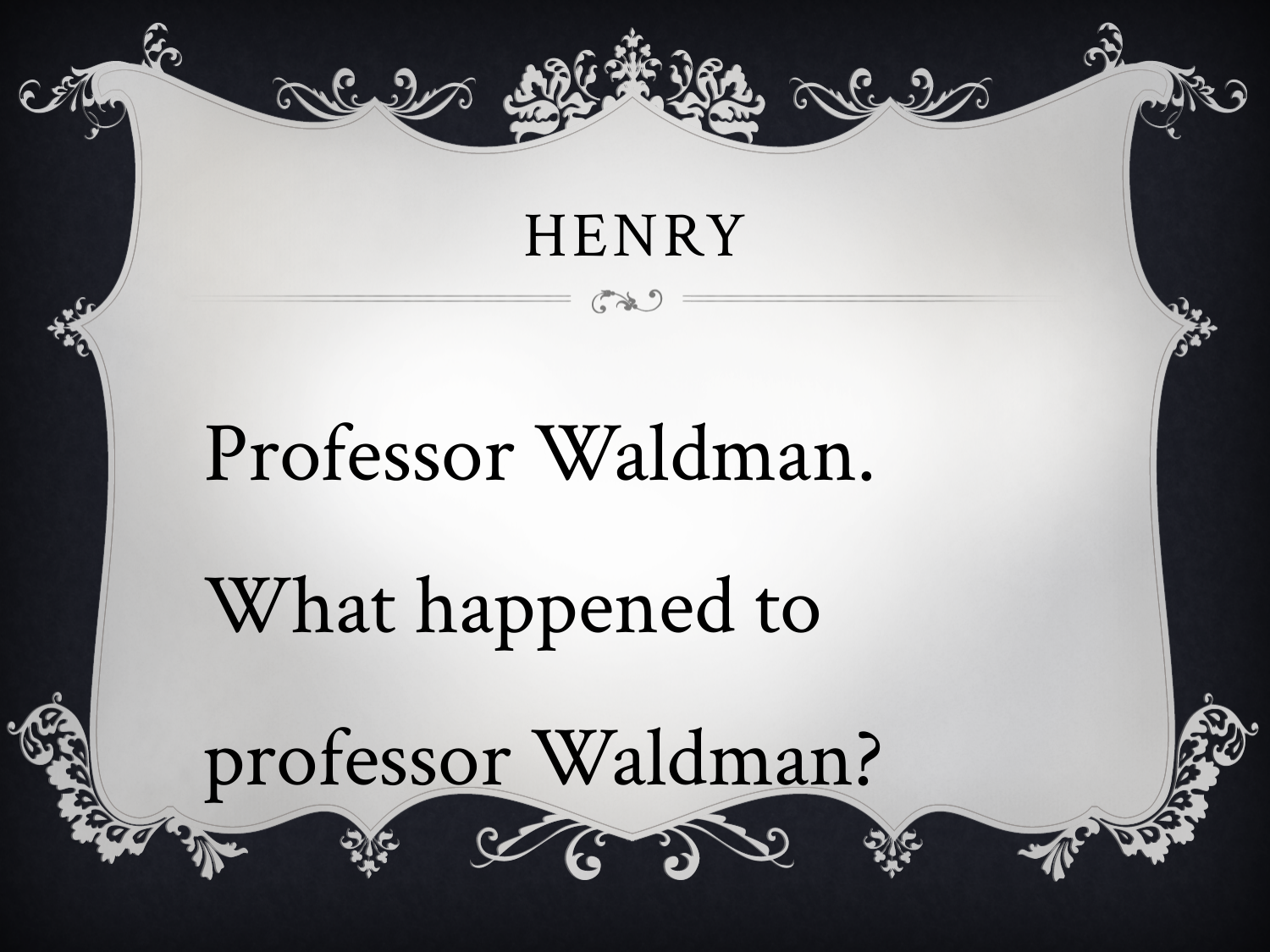

# henry
Professor Waldman. What happened to professor Waldman?